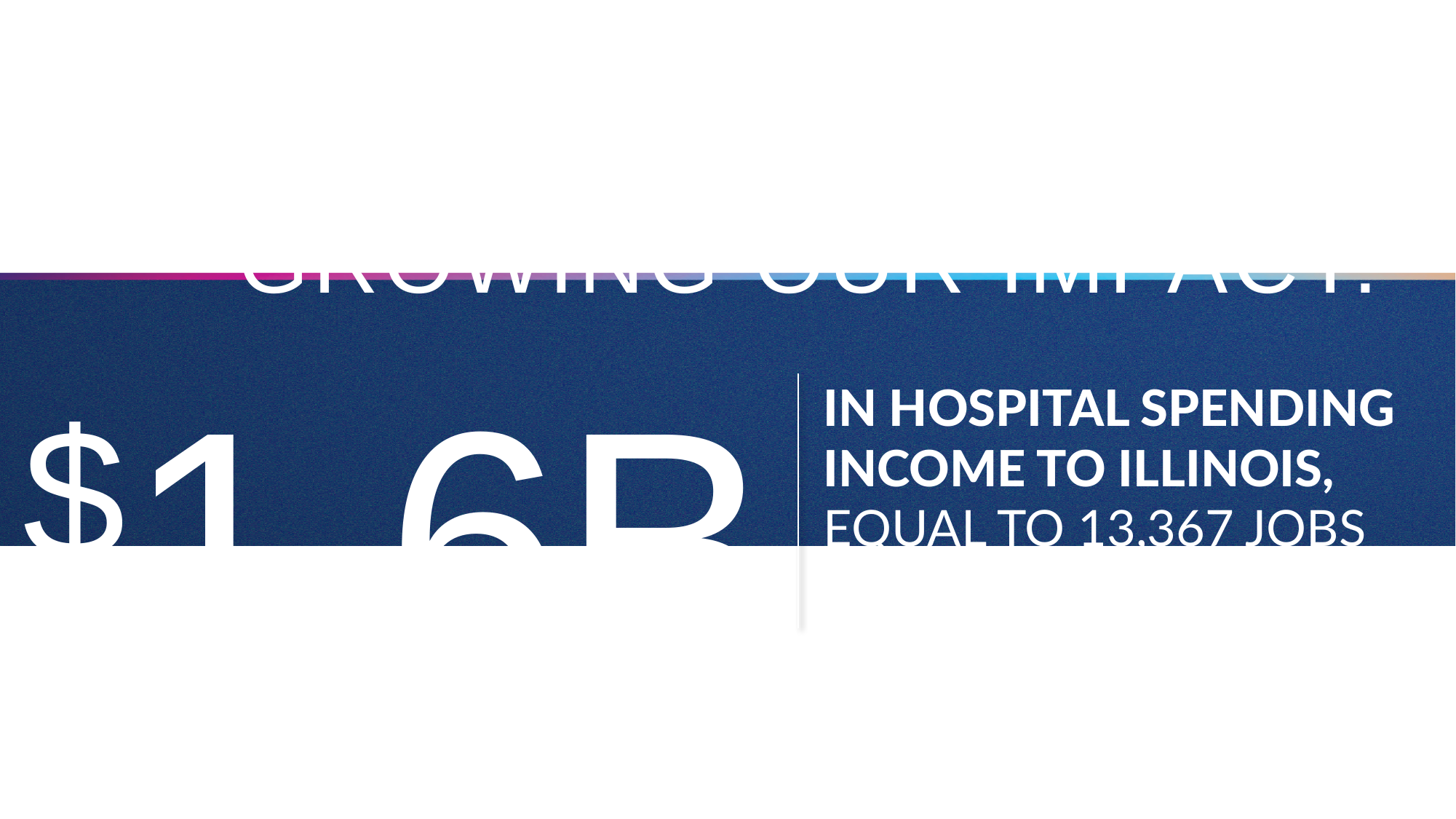

# Growing impact 6
Growing Our Impact:

$1.6B
IN HOSPITAL SPENDING INCOME TO ILLINOIS, EQUAL TO 13,367 JOBS SUPPORTED